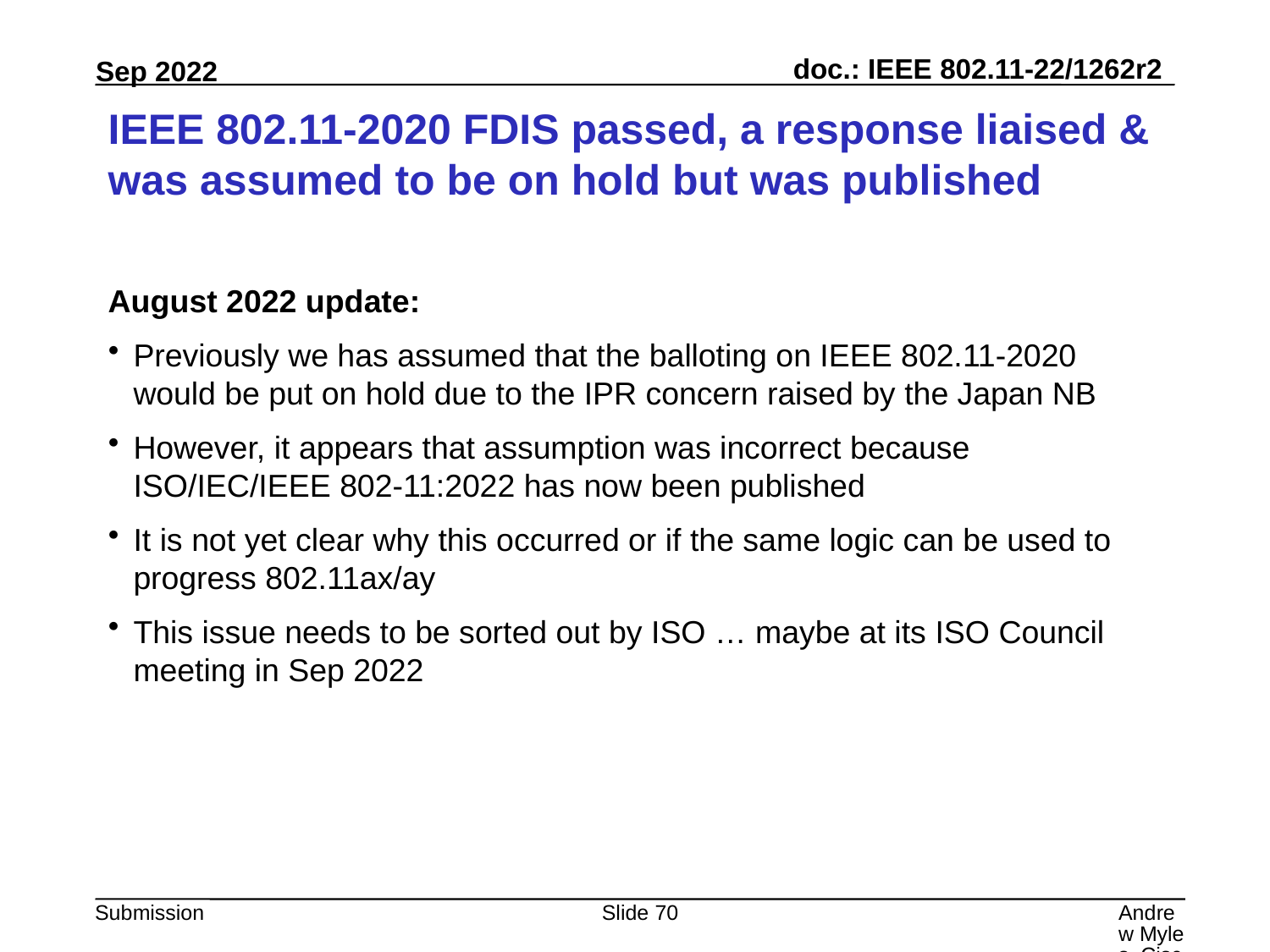

# IEEE 802.11-2020 FDIS passed, a response liaised & was assumed to be on hold but was published
August 2022 update:
Previously we has assumed that the balloting on IEEE 802.11-2020 would be put on hold due to the IPR concern raised by the Japan NB
However, it appears that assumption was incorrect because ISO/IEC/IEEE 802-11:2022 has now been published
It is not yet clear why this occurred or if the same logic can be used to progress 802.11ax/ay
This issue needs to be sorted out by ISO … maybe at its ISO Council meeting in Sep 2022
Slide 70
Andrew Myles, Cisco